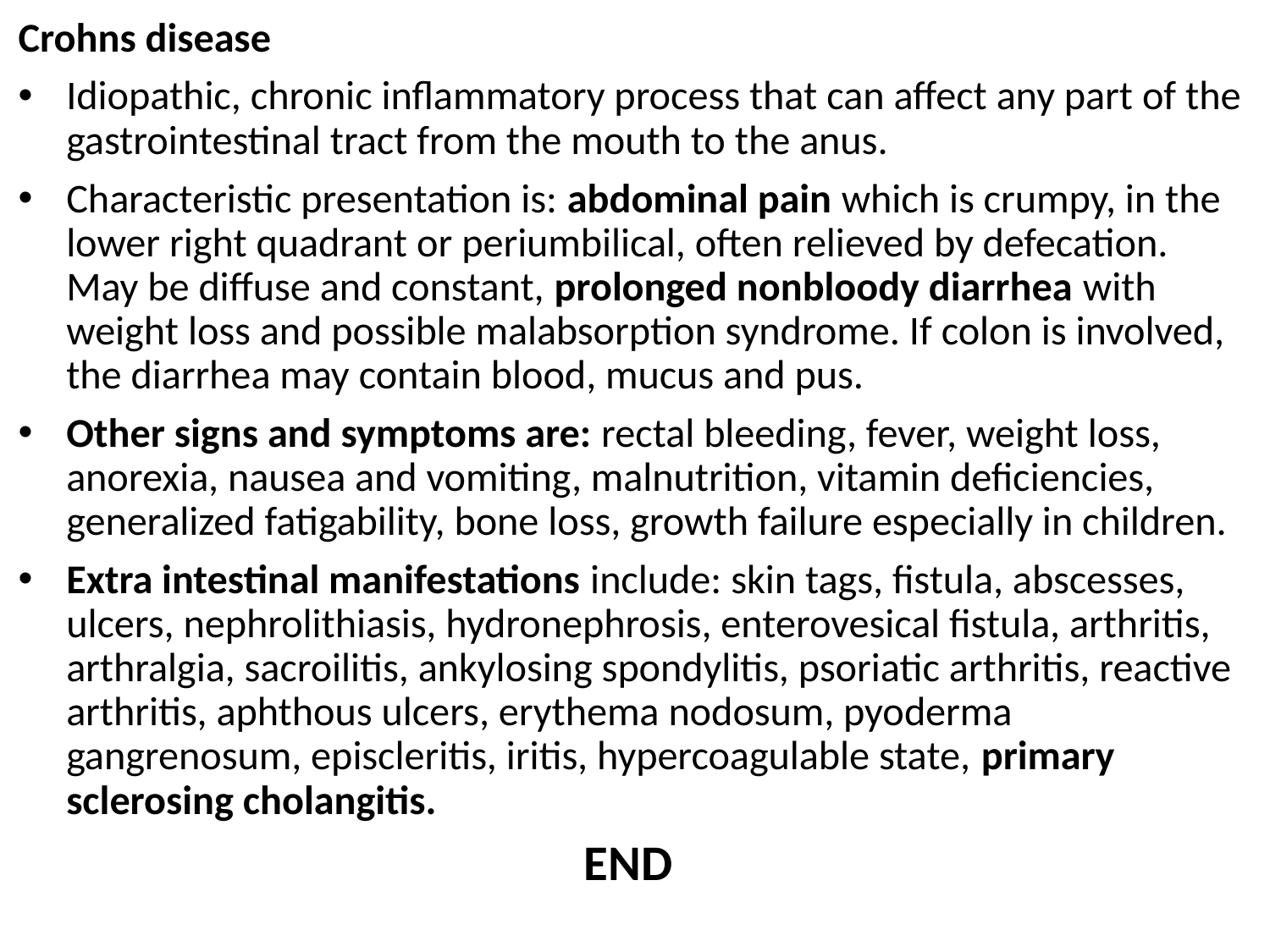

#
Crohns disease
Idiopathic, chronic inflammatory process that can affect any part of the gastrointestinal tract from the mouth to the anus.
Characteristic presentation is: abdominal pain which is crumpy, in the lower right quadrant or periumbilical, often relieved by defecation. May be diffuse and constant, prolonged nonbloody diarrhea with weight loss and possible malabsorption syndrome. If colon is involved, the diarrhea may contain blood, mucus and pus.
Other signs and symptoms are: rectal bleeding, fever, weight loss, anorexia, nausea and vomiting, malnutrition, vitamin deficiencies, generalized fatigability, bone loss, growth failure especially in children.
Extra intestinal manifestations include: skin tags, fistula, abscesses, ulcers, nephrolithiasis, hydronephrosis, enterovesical fistula, arthritis, arthralgia, sacroilitis, ankylosing spondylitis, psoriatic arthritis, reactive arthritis, aphthous ulcers, erythema nodosum, pyoderma gangrenosum, episcleritis, iritis, hypercoagulable state, primary sclerosing cholangitis.
END